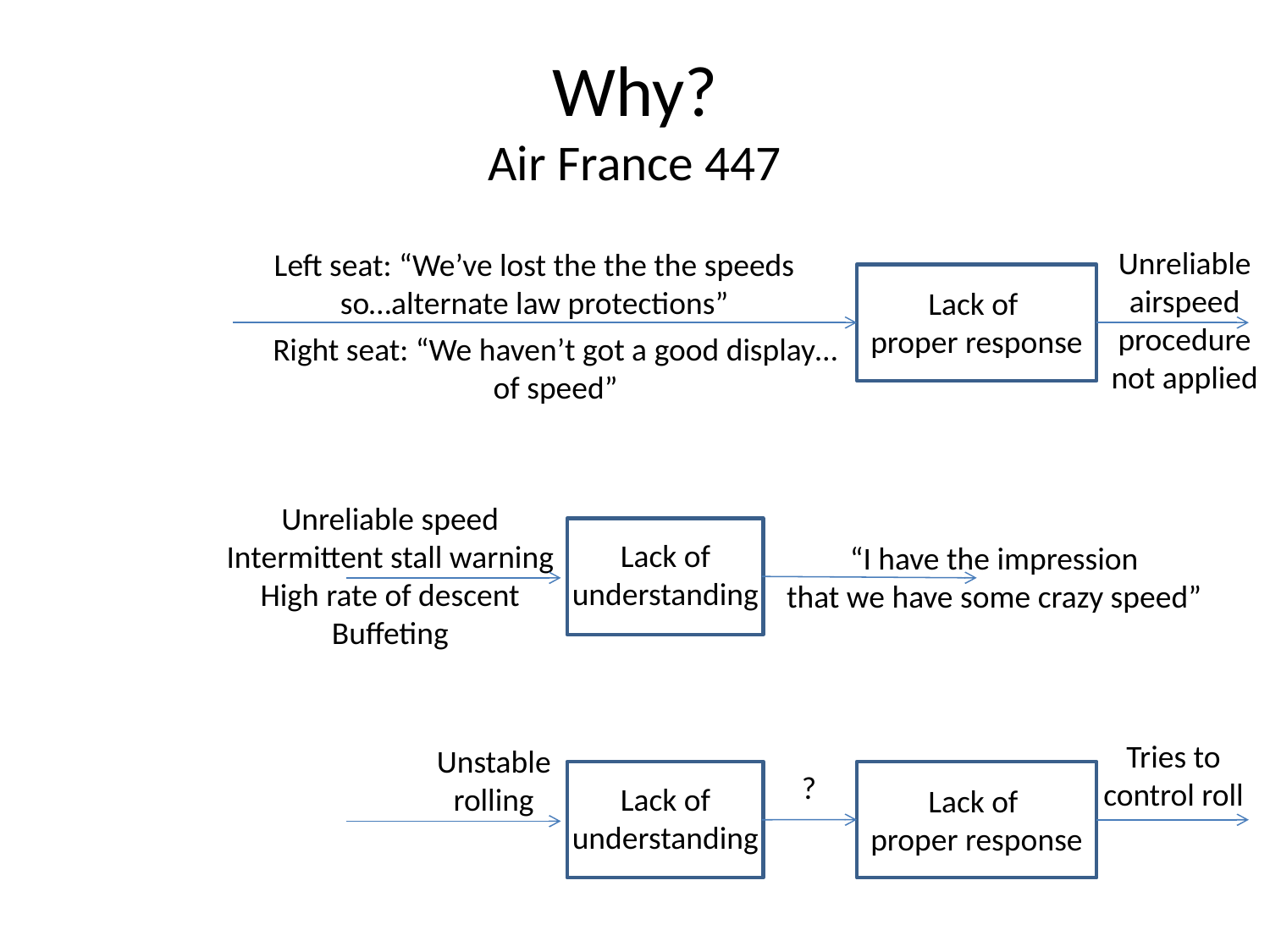

# Why? Air France 447
Unreliable
airspeed
procedure
not applied
Left seat: “We’ve lost the the the speeds so…alternate law protections”

Lack of
proper response
Right seat: “We haven’t got a good display… of speed”
Unreliable speed
Intermittent stall warning
High rate of descent
Buffeting

Lack of
understanding
“I have the impression
that we have some crazy speed”
Tries to
control roll
Unstable
rolling
?

Lack of
understanding
Lack of
proper response